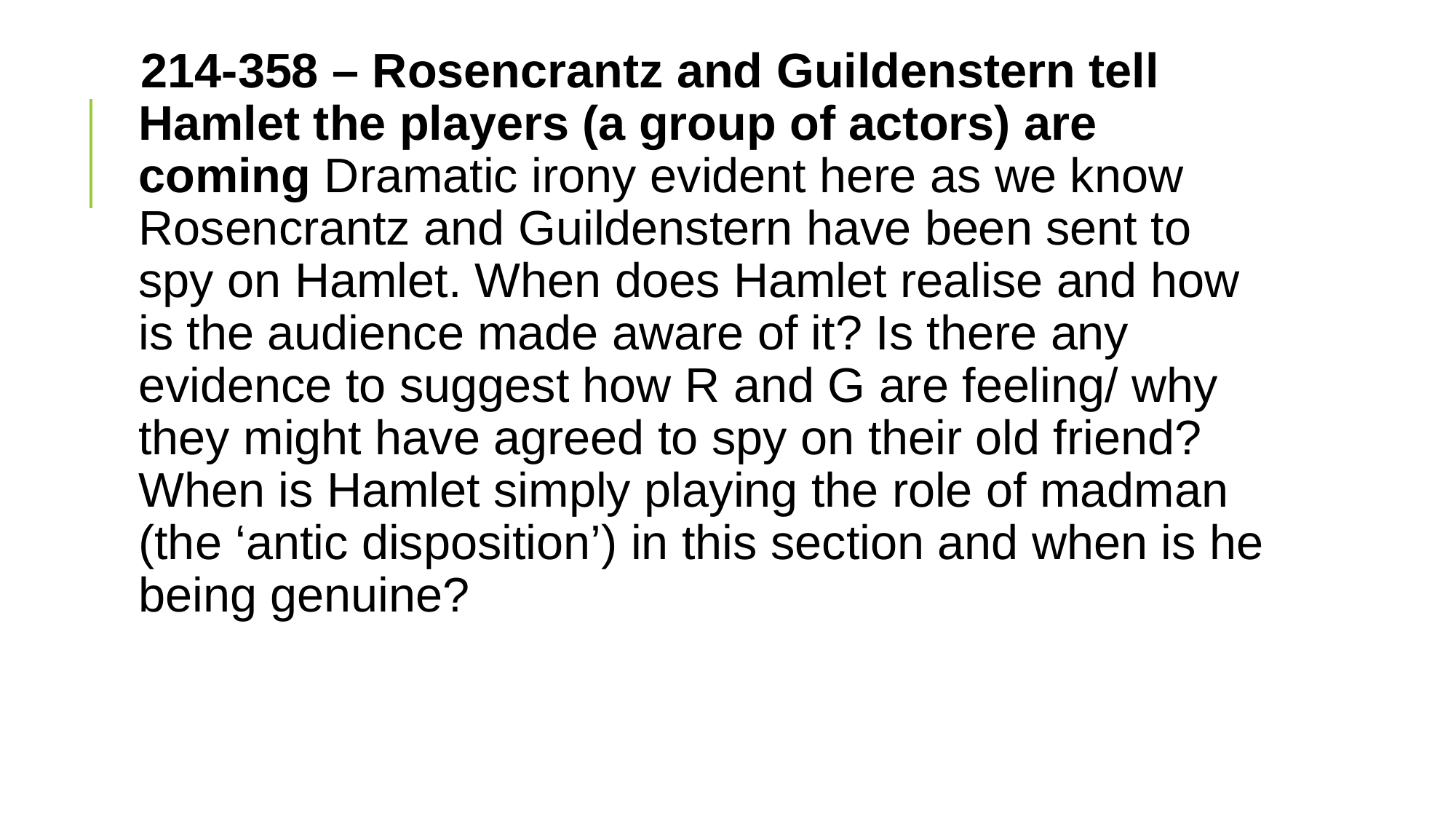

214-358 – Rosencrantz and Guildenstern tell Hamlet the players (a group of actors) are coming Dramatic irony evident here as we know Rosencrantz and Guildenstern have been sent to spy on Hamlet. When does Hamlet realise and how is the audience made aware of it? Is there any evidence to suggest how R and G are feeling/ why they might have agreed to spy on their old friend? When is Hamlet simply playing the role of madman (the ‘antic disposition’) in this section and when is he being genuine?